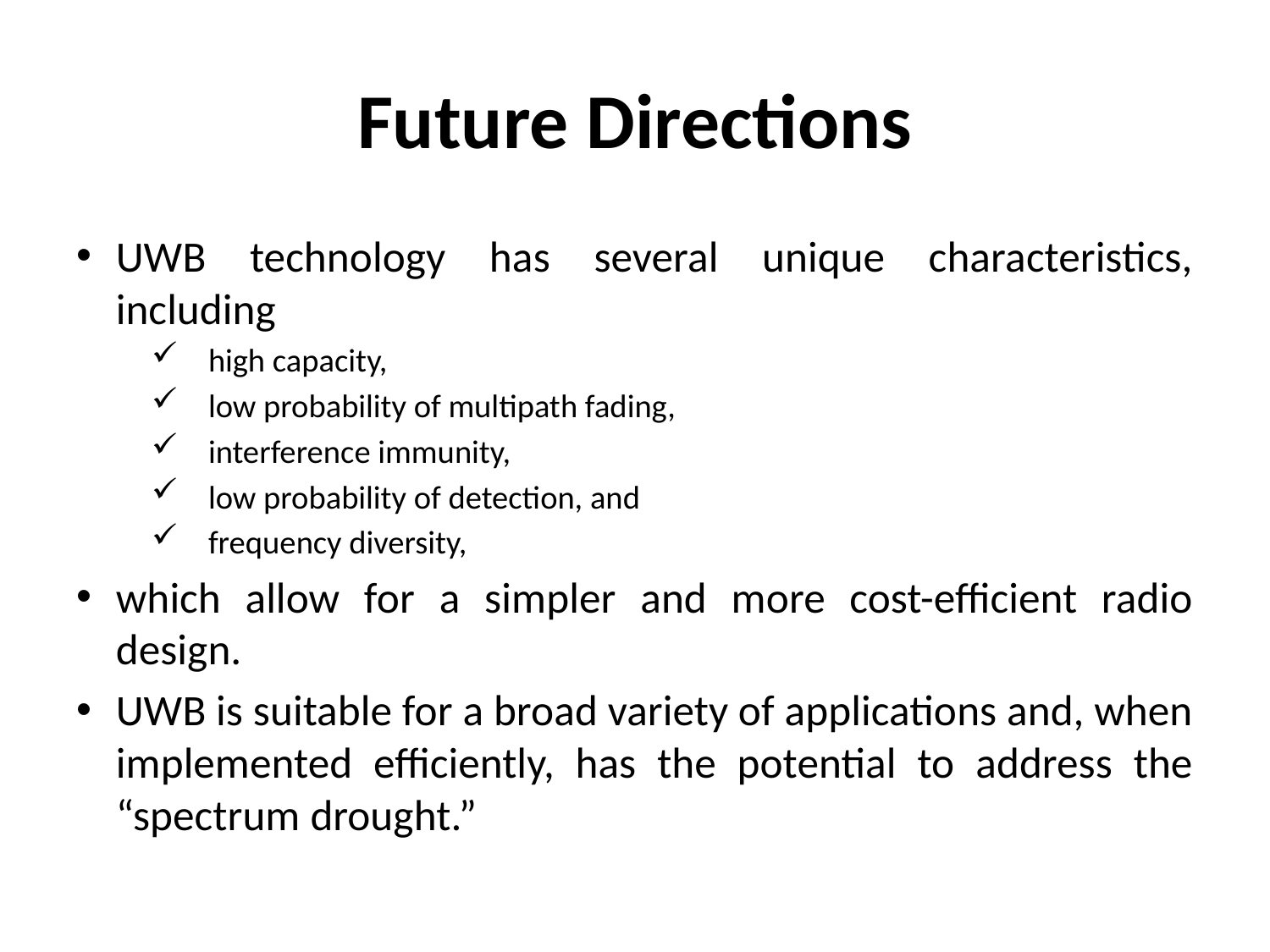

# Future Directions
UWB technology has several unique characteristics, including
high capacity,
low probability of multipath fading,
interference immunity,
low probability of detection, and
frequency diversity,
which allow for a simpler and more cost-efficient radio design.
UWB is suitable for a broad variety of applications and, when implemented efficiently, has the potential to address the “spectrum drought.”